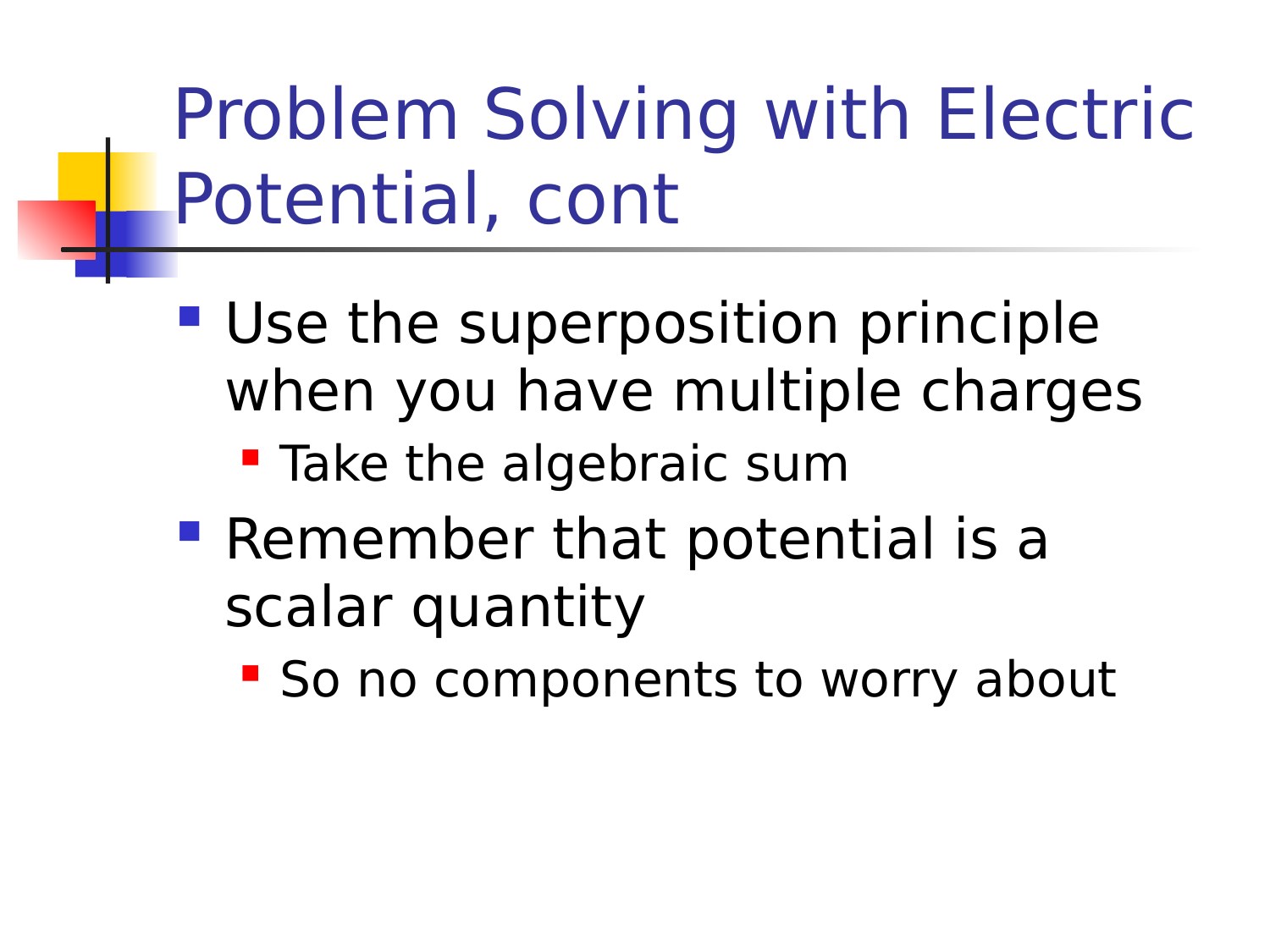

# Problem Solving with Electric Potential, cont
Use the superposition principle when you have multiple charges
Take the algebraic sum
Remember that potential is a scalar quantity
So no components to worry about